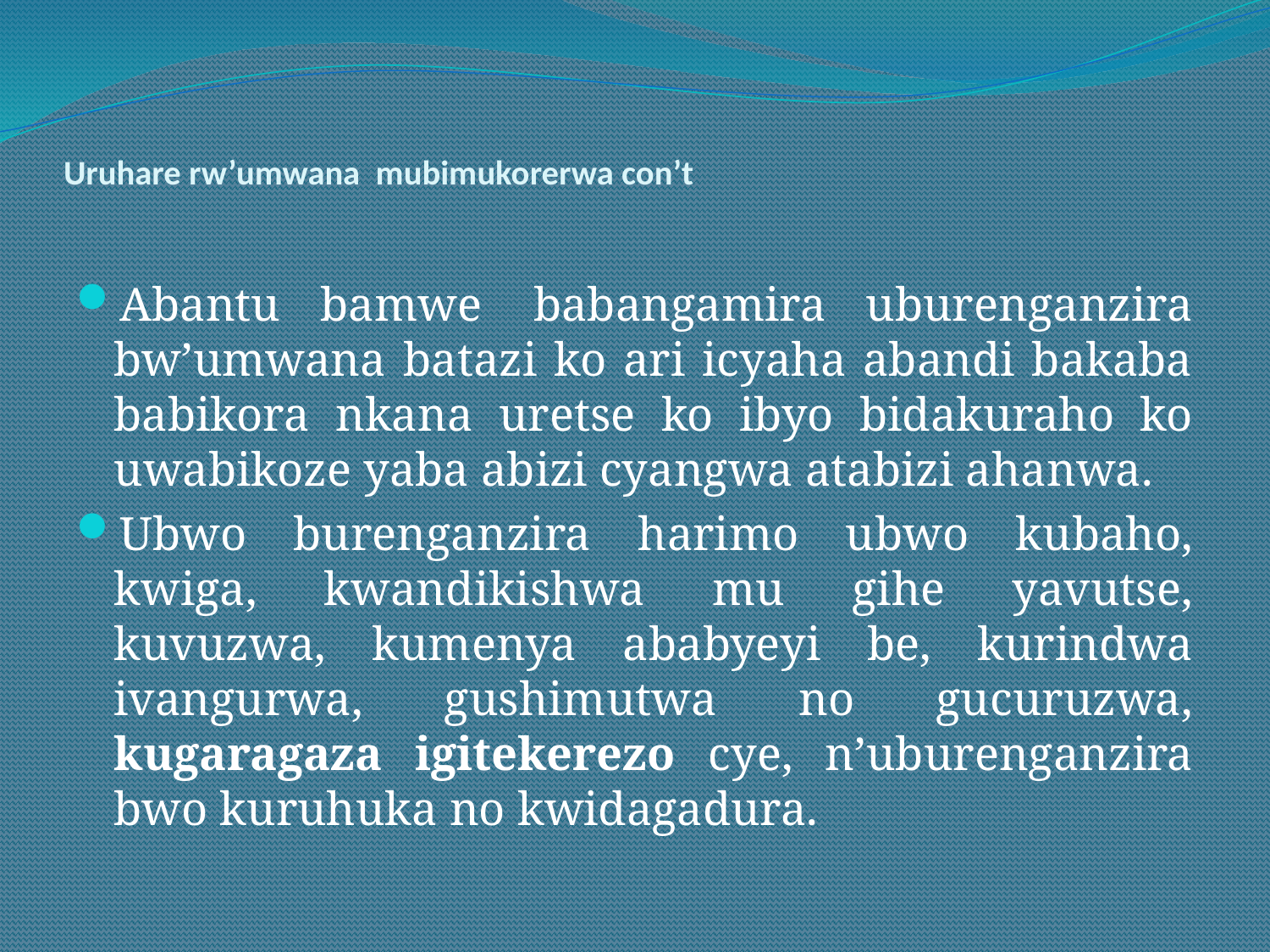

# Uruhare rw’umwana  mubimukorerwa con’t
Abantu bamwe  babangamira uburenganzira bw’umwana batazi ko ari icyaha abandi bakaba babikora nkana uretse ko ibyo bidakuraho ko uwabikoze yaba abizi cyangwa atabizi ahanwa.
Ubwo burenganzira harimo ubwo kubaho, kwiga, kwandikishwa mu gihe yavutse, kuvuzwa, kumenya ababyeyi be, kurindwa ivangurwa, gushimutwa no gucuruzwa, kugaragaza igitekerezo cye, n’uburenganzira bwo kuruhuka no kwidagadura.